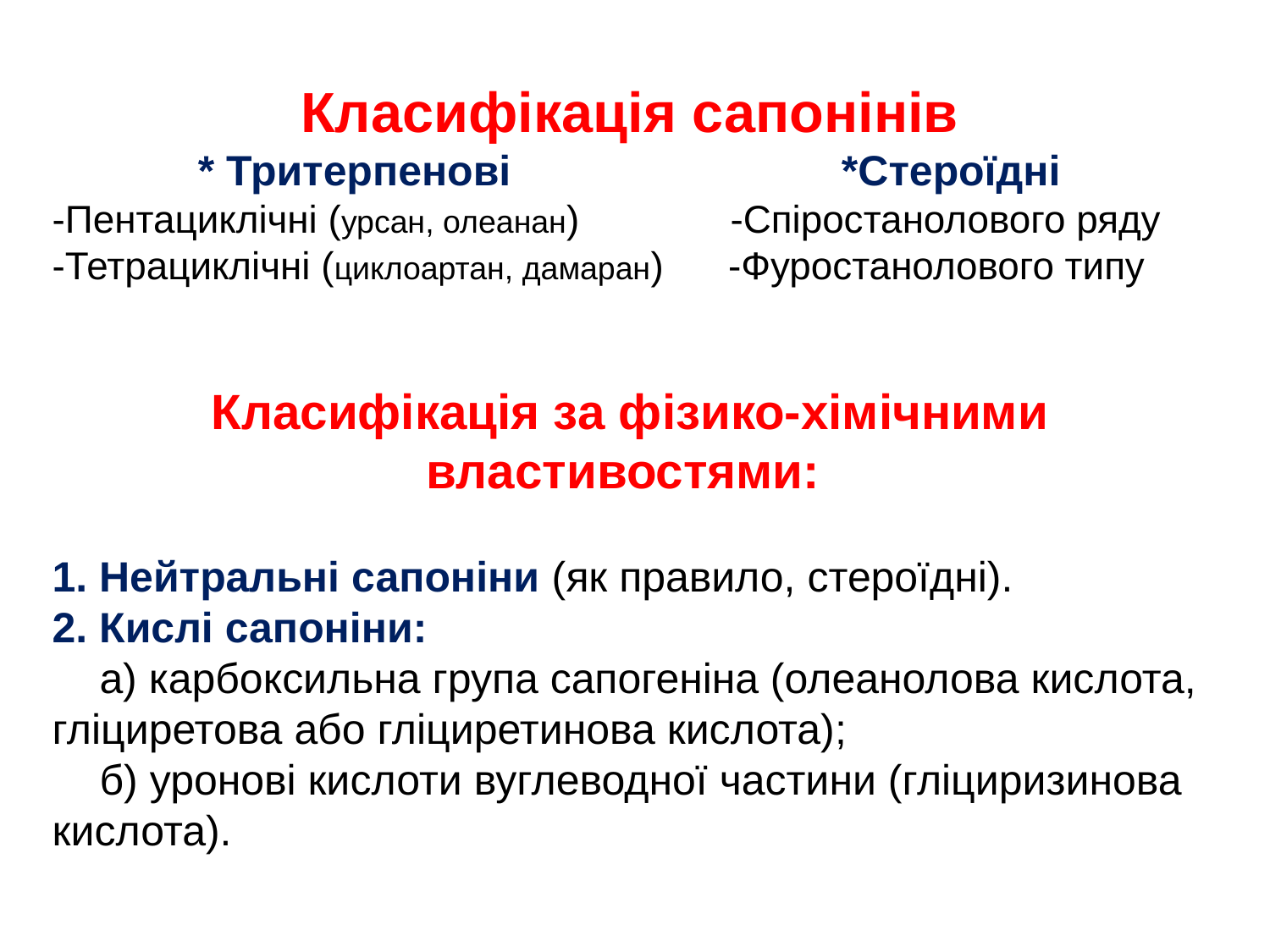

Класифікація сапонінів
* Тритерпенові                            *Стероїдні
-Пентациклічні (урсан, олеанан)              -Спіростанолового ряду
-Тетрациклічні (циклоартан, дамаран)      -Фуростанолового типу

Класифікація за фізико-хімічними властивостями:

1. Нейтральні сапоніни (як правило, стероїдні).
2. Кислі сапоніни:
    а) карбоксильна група сапогеніна (олеанолова кислота, гліциретова або гліциретинова кислота);
    б) уронові кислоти вуглеводної частини (гліциризинова кислота).